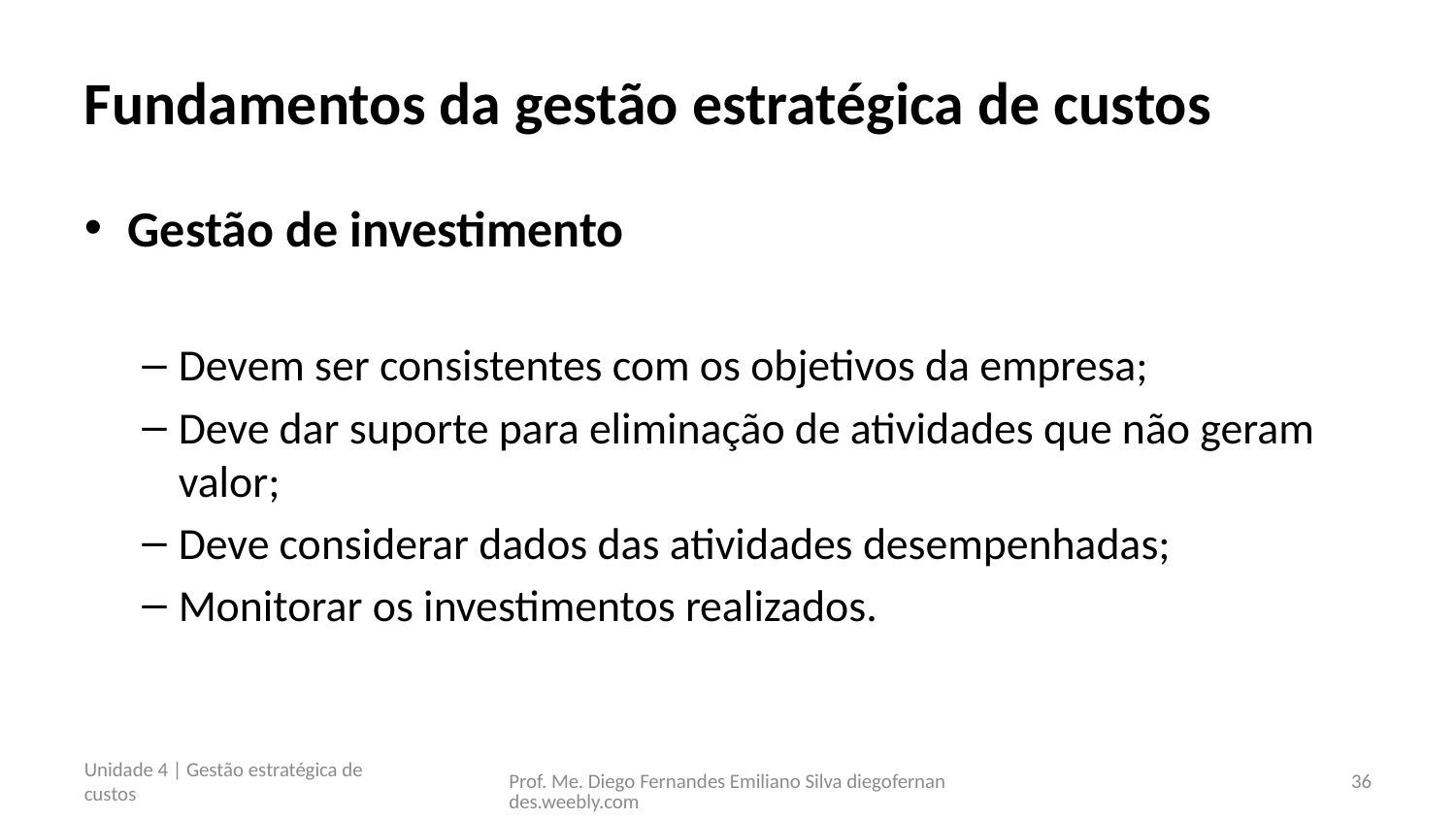

# Fundamentos da gestão estratégica de custos
Gestão de investimento

Devem ser consistentes com os objetivos da empresa;
Deve dar suporte para eliminação de atividades que não geram valor;
Deve considerar dados das atividades desempenhadas;
Monitorar os investimentos realizados.
Unidade 4 | Gestão estratégica de custos
Prof. Me. Diego Fernandes Emiliano Silva diegofernandes.weebly.com
36